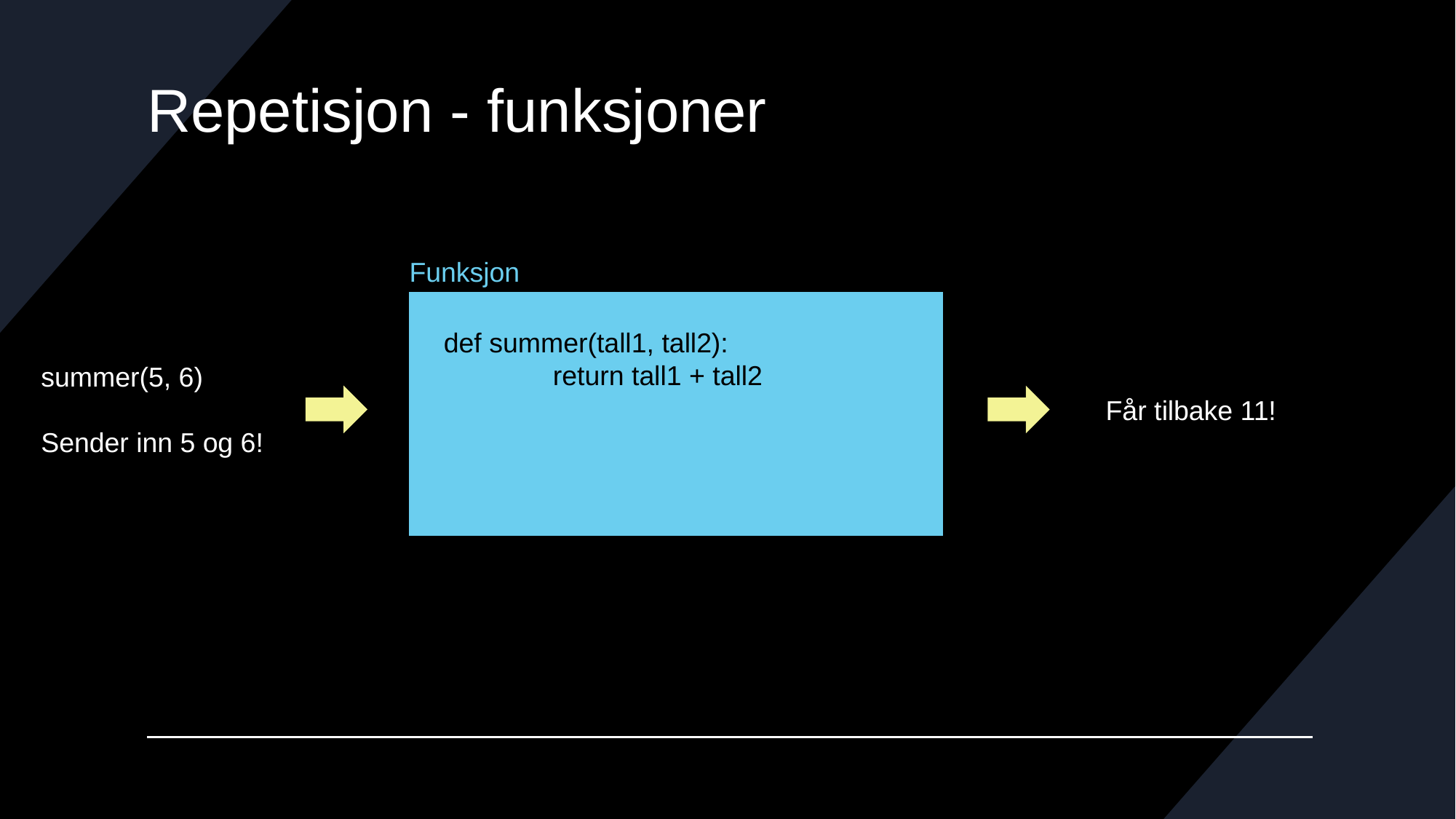

# Repetisjon - funksjoner
Funksjon

def summer(tall1, tall2):
	return tall1 + tall2
summer(5, 6)

Sender inn 5 og 6!

Får tilbake 11!